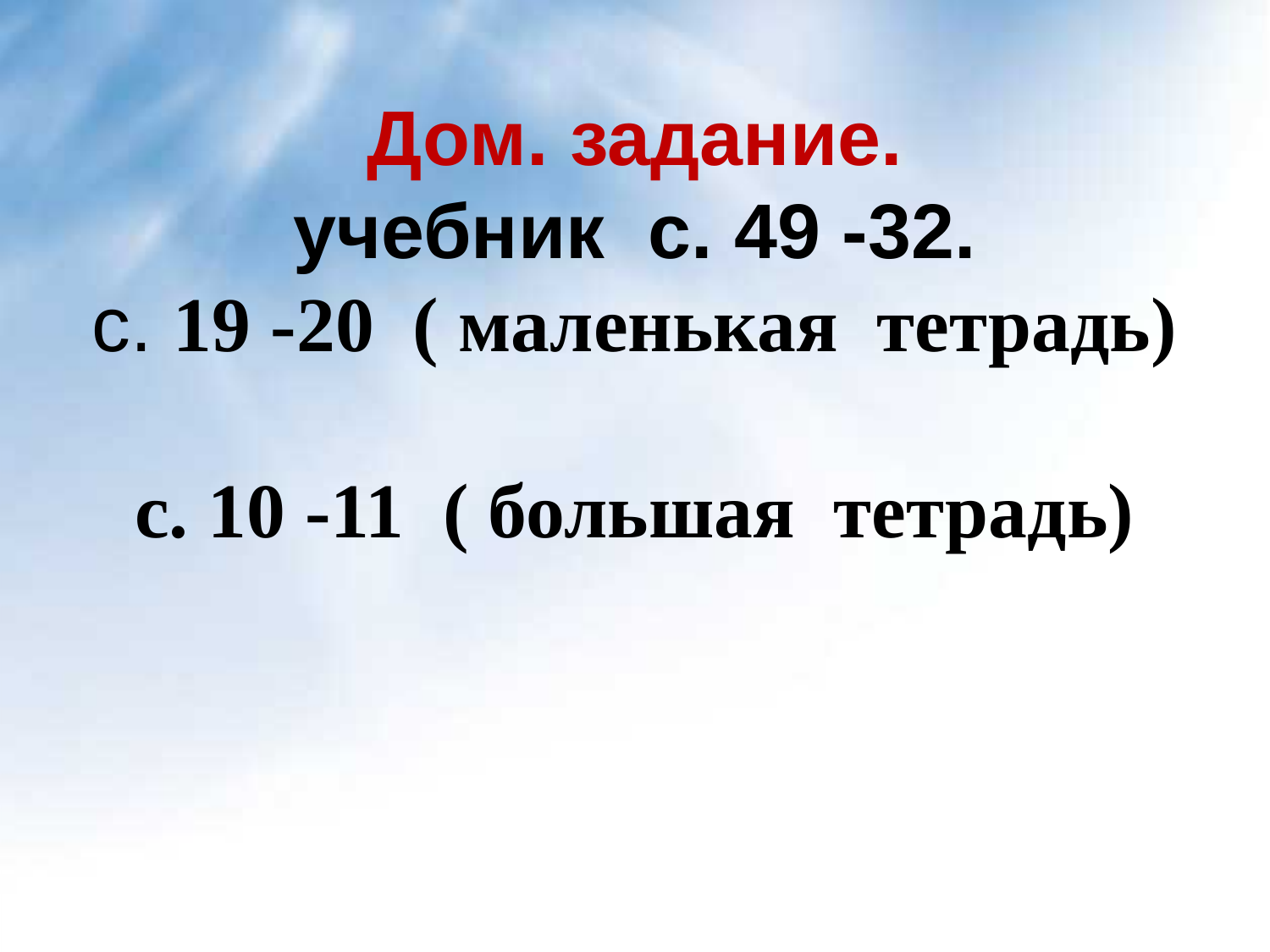

# Дом. задание. учебник  с. 49 -32. с. 19 -20  ( маленькая  тетрадь) с. 10 -11  ( большая  тетрадь)